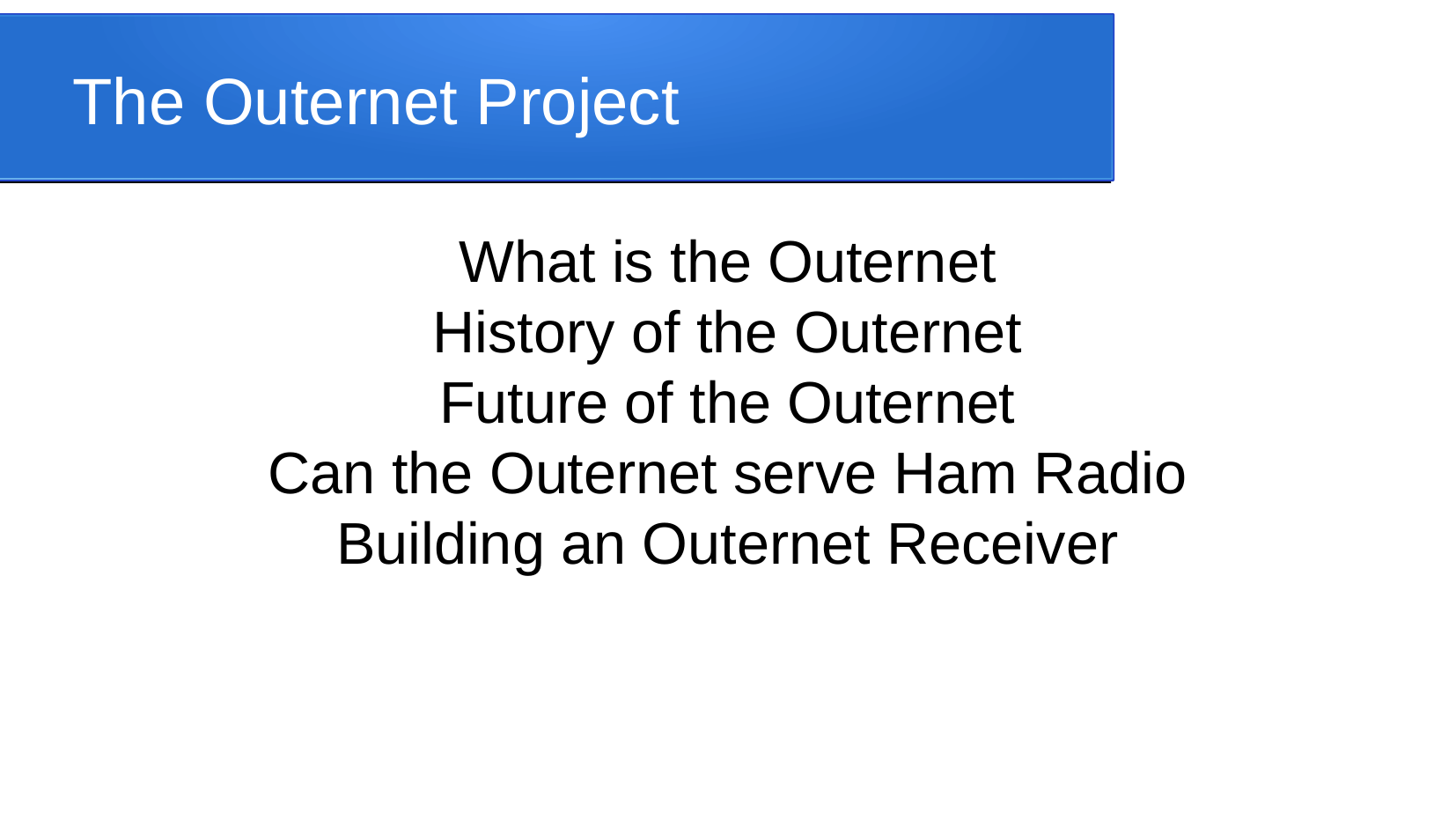

The Outernet Project
What is the Outernet
History of the Outernet
Future of the Outernet
Can the Outernet serve Ham Radio
Building an Outernet Receiver